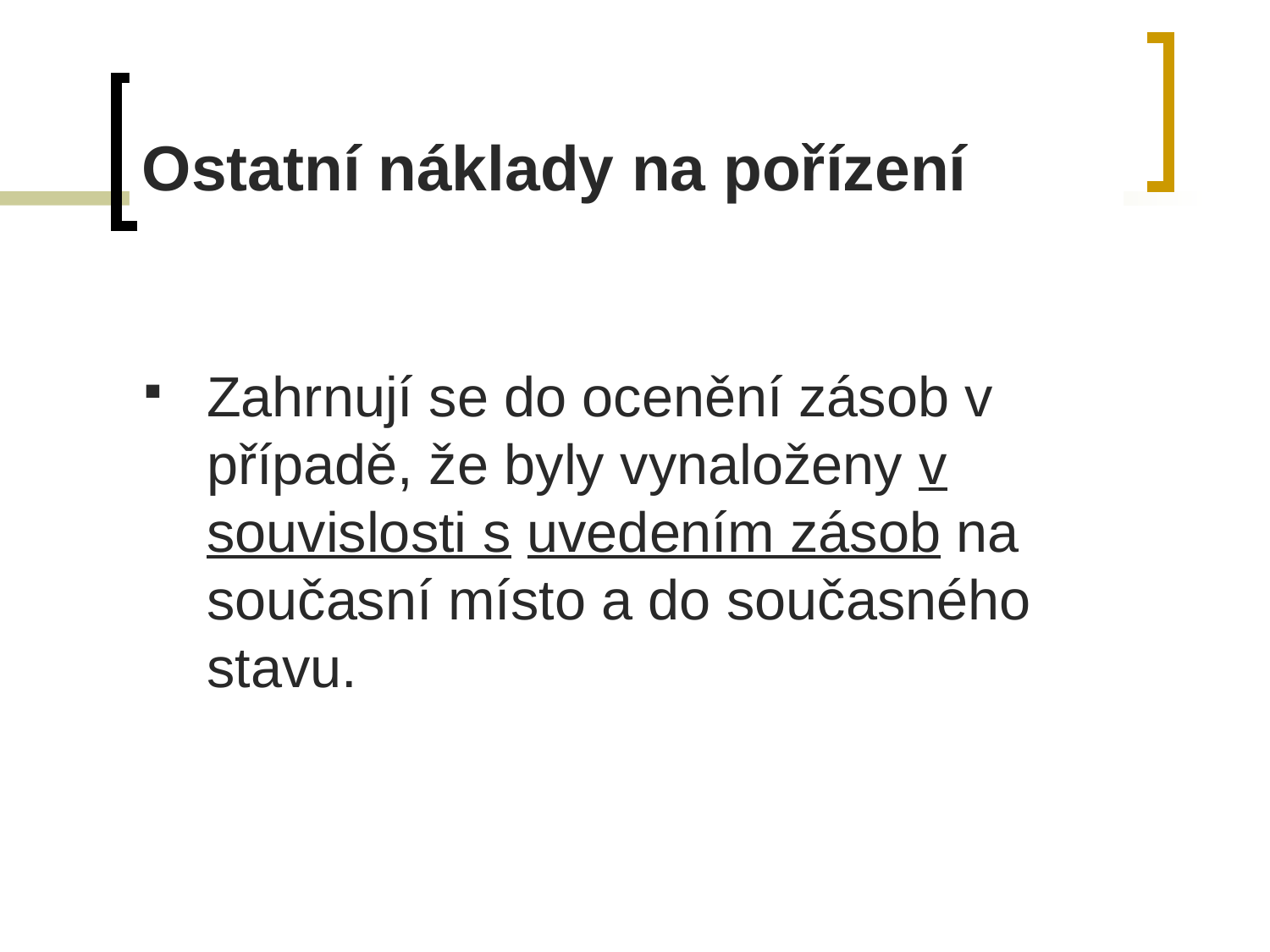

# Ostatní náklady na pořízení

Zahrnují se do ocenění zásob v případě, že byly vynaloženy v souvislosti s uvedením zásob na současní místo a do současného stavu.